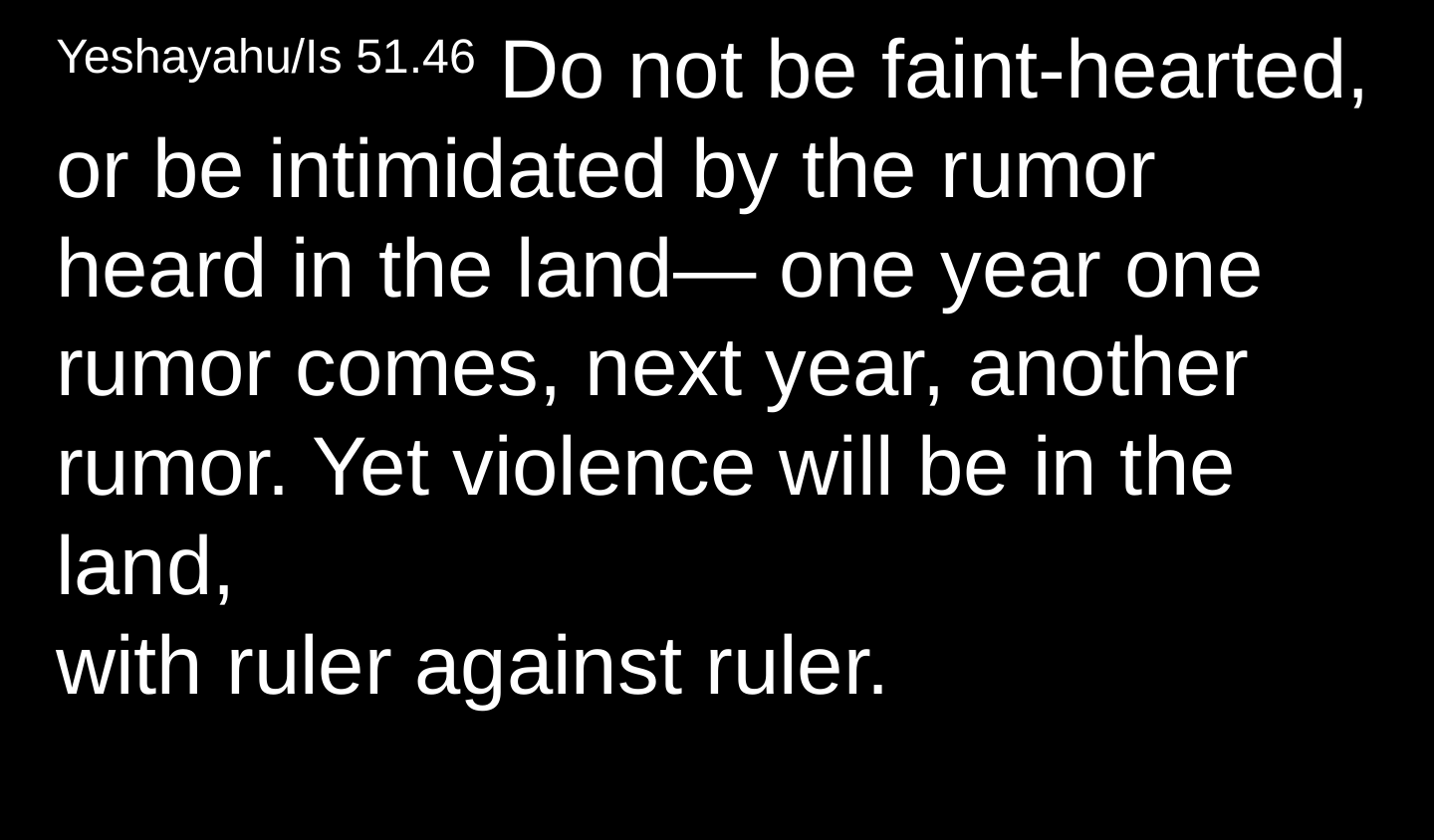

Yeshayahu/Is 51.46 Do not be faint-hearted, or be intimidated by the rumor heard in the land— one year one rumor comes, next year, another rumor. Yet violence will be in the land,
with ruler against ruler.